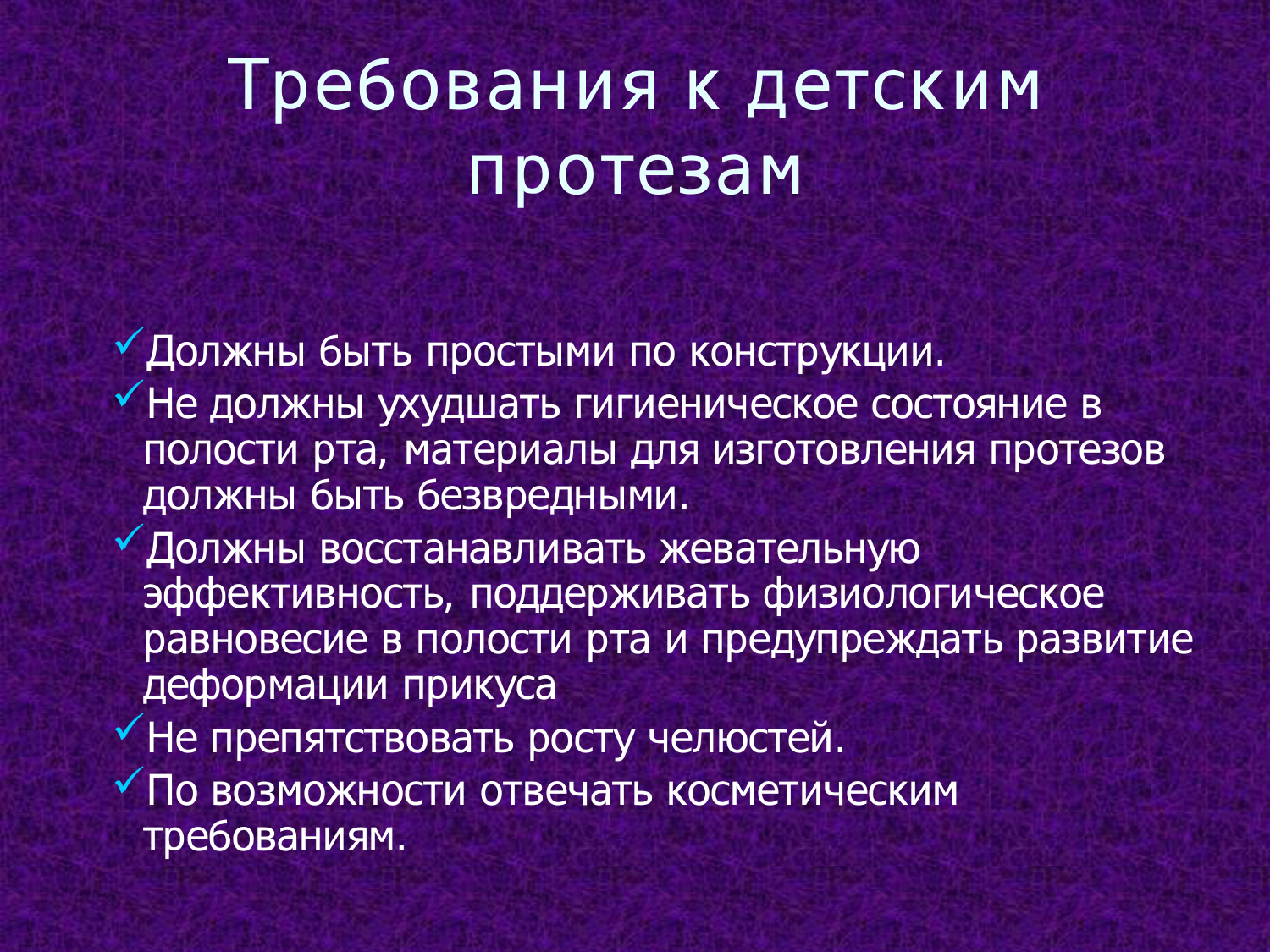

# Требования к детским протезам
Должны быть простыми по конструкции.
Не должны ухудшать гигиеническое состояние в полости рта, материалы для изготовления протезов должны быть безвредными.
Должны восстанавливать жевательную эффективность, поддерживать физиологическое равновесие в полости рта и предупреждать развитие деформации прикуса
Не препятствовать росту челюстей.
По возможности отвечать косметическим требованиям.